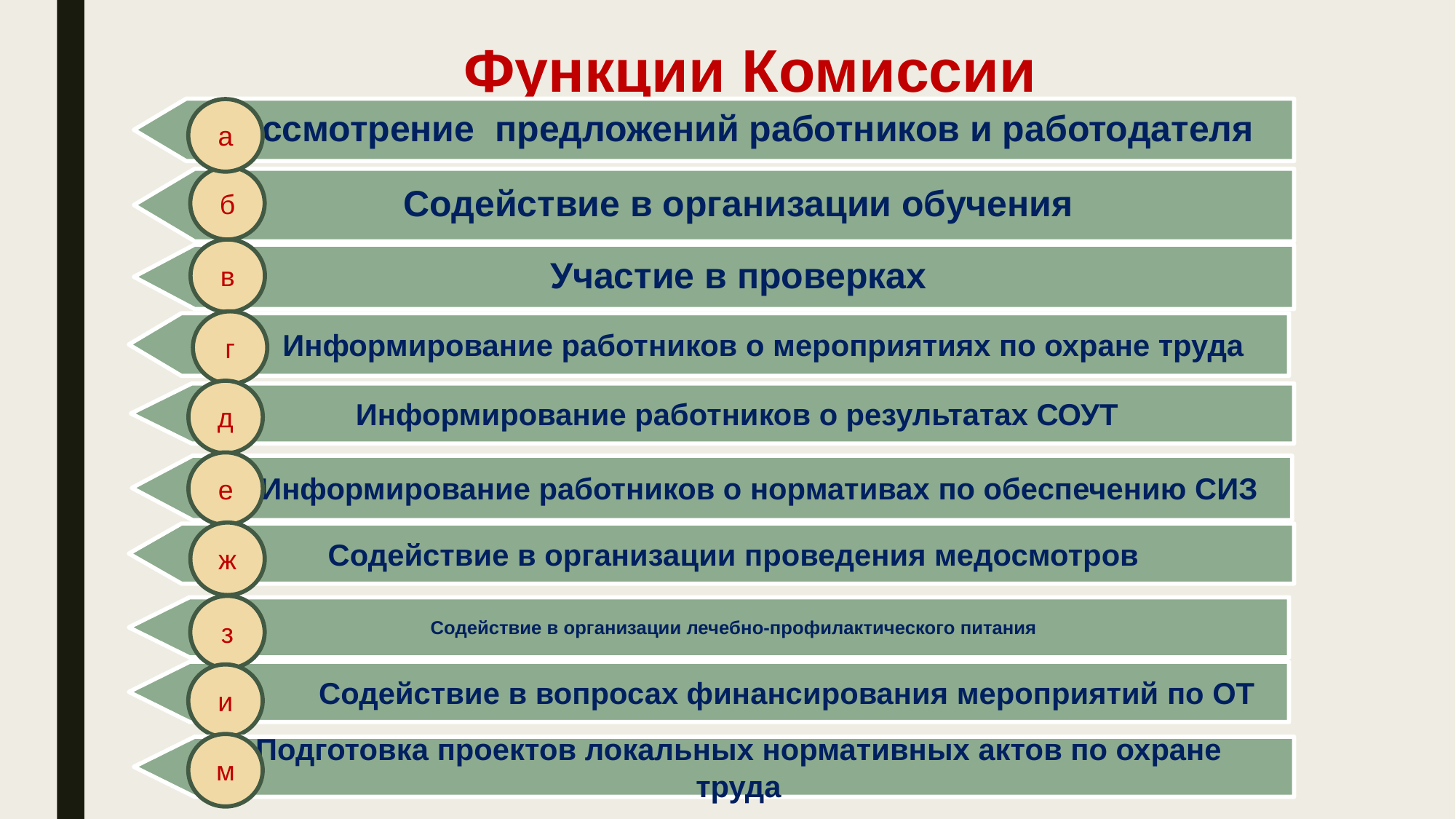

# Функции Комиссии
Рассмотрение  предложений работников и работодателя
б
Содействие в организации обучения
Участие в проверках
а
в
г
Информирование работников о мероприятиях по охране труда
Информирование работников о результатах СОУТ
Информирование работников о нормативах по обеспечению СИЗ
д
е
ж
Содействие в организации проведения медосмотров
Содействие в организации лечебно-профилактического питания

Содействие в вопросах финансирования мероприятий по ОТ
з
и
м
Подготовка проектов локальных нормативных актов по охране труда